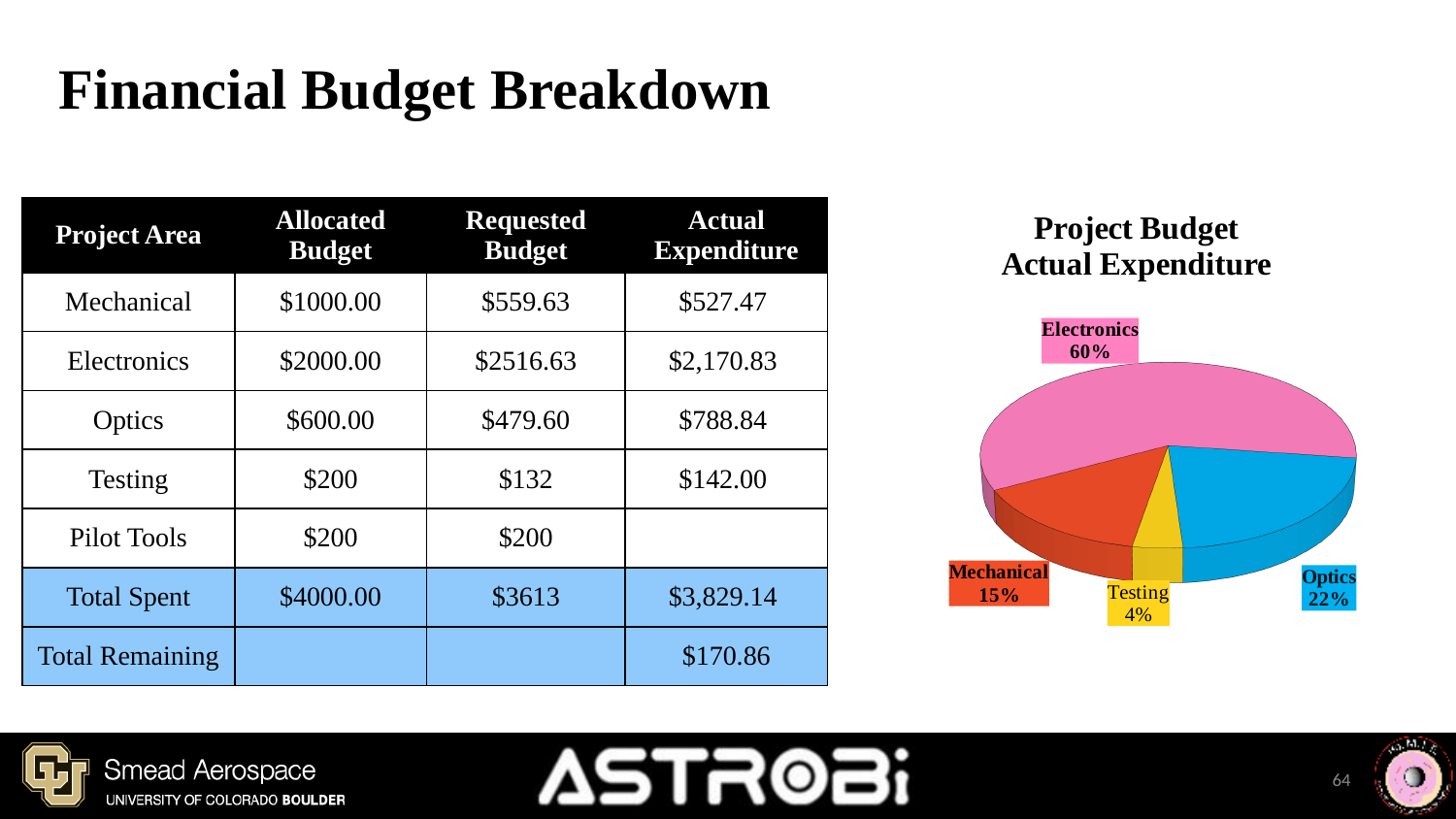

# Financial Budget Breakdown

| Project Area | Allocated Budget | Requested Budget | Actual Expenditure |
| --- | --- | --- | --- |
| Mechanical | $1000.00 | $559.63 | $527.47 |
| Electronics | $2000.00 | $2516.63 | $2,170.83 |
| Optics | $600.00 | $479.60 | $788.84 |
| Testing | $200 | $132 | $142.00 |
| Pilot Tools | $200 | $200 |  |
| Total Spent | $4000.00 | $3613 | $3,829.14 |
| Total Remaining |  |  | $170.86 |

[unsupported chart]

64